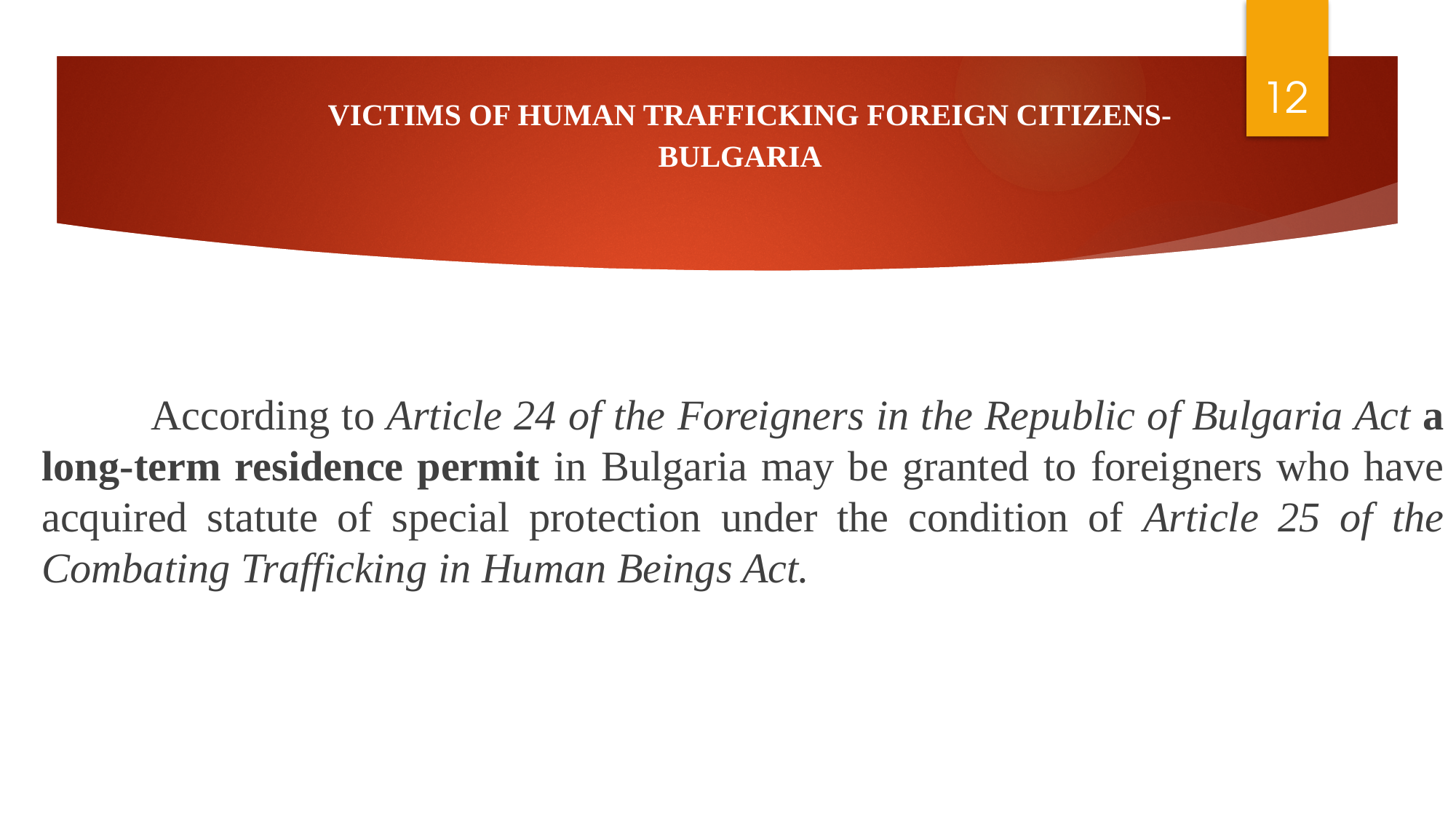

VICTIMS OF HUMAN TRAFFICKING FOREIGN CITIZENS-
BULGARIA

	According to Article 24 of the Foreigners in the Republic of Bulgaria Act a long-term residence permit in Bulgaria may be granted to foreigners who have acquired statute of special protection under the condition of Article 25 of the Combating Trafficking in Human Beings Act.

12